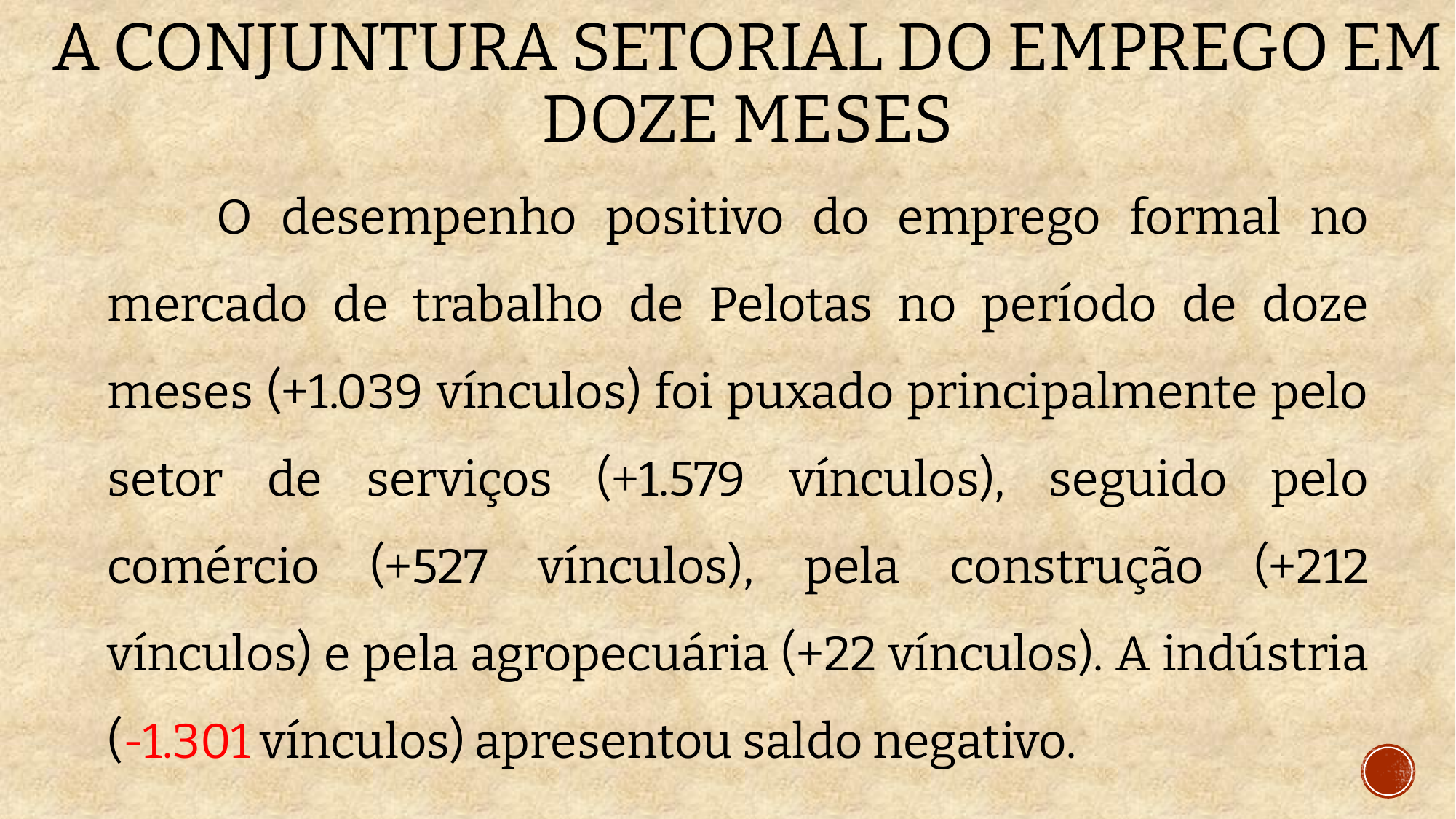

A conjuntura setorial do emprego EM DOZE MESES
	O desempenho positivo do emprego formal no mercado de trabalho de Pelotas no período de doze meses (+1.039 vínculos) foi puxado principalmente pelo setor de serviços (+1.579 vínculos), seguido pelo comércio (+527 vínculos), pela construção (+212 vínculos) e pela agropecuária (+22 vínculos). A indústria (-1.301 vínculos) apresentou saldo negativo.